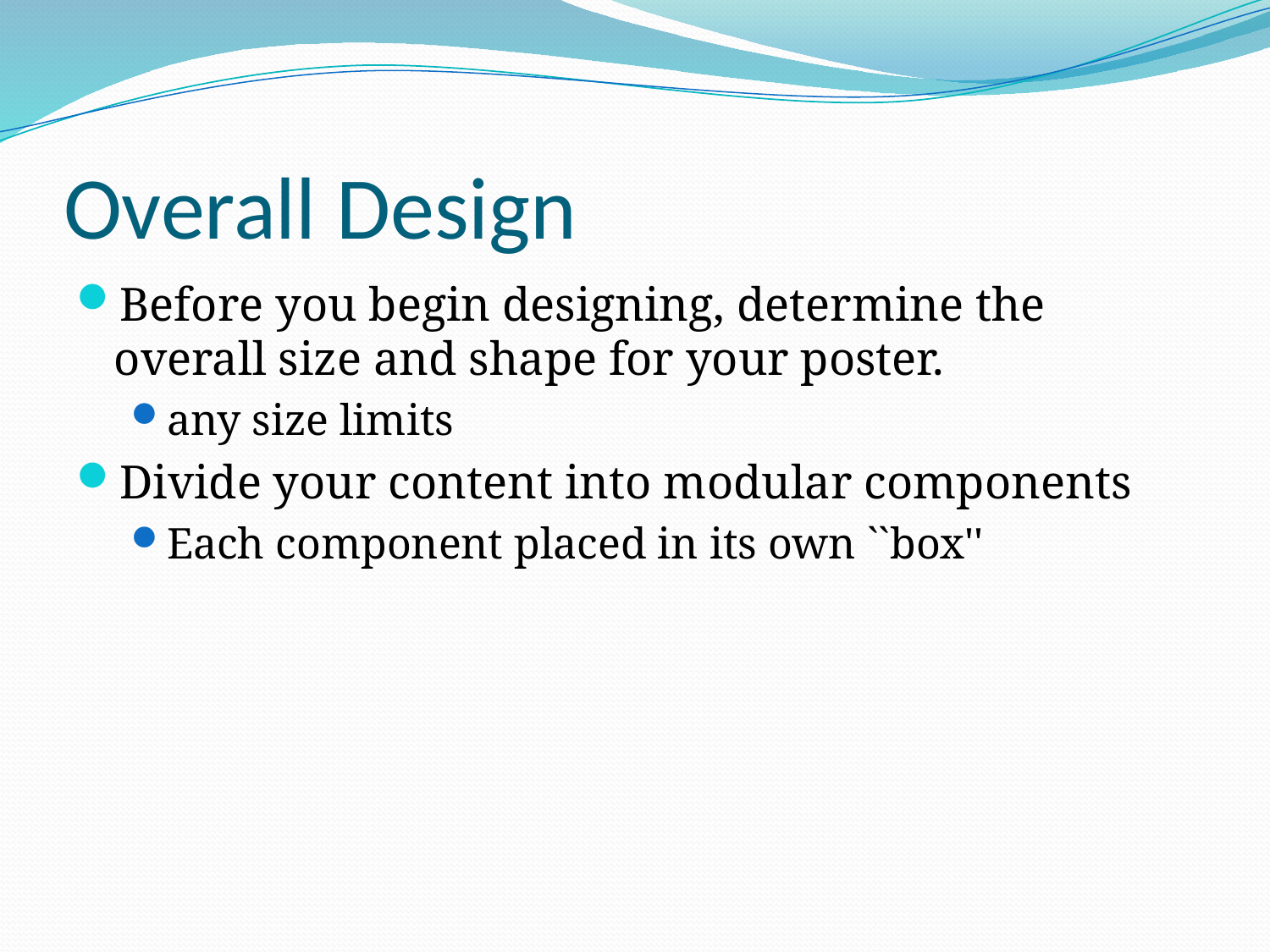

# Overall Design
Before you begin designing, determine the overall size and shape for your poster.
any size limits
Divide your content into modular components
Each component placed in its own ``box''